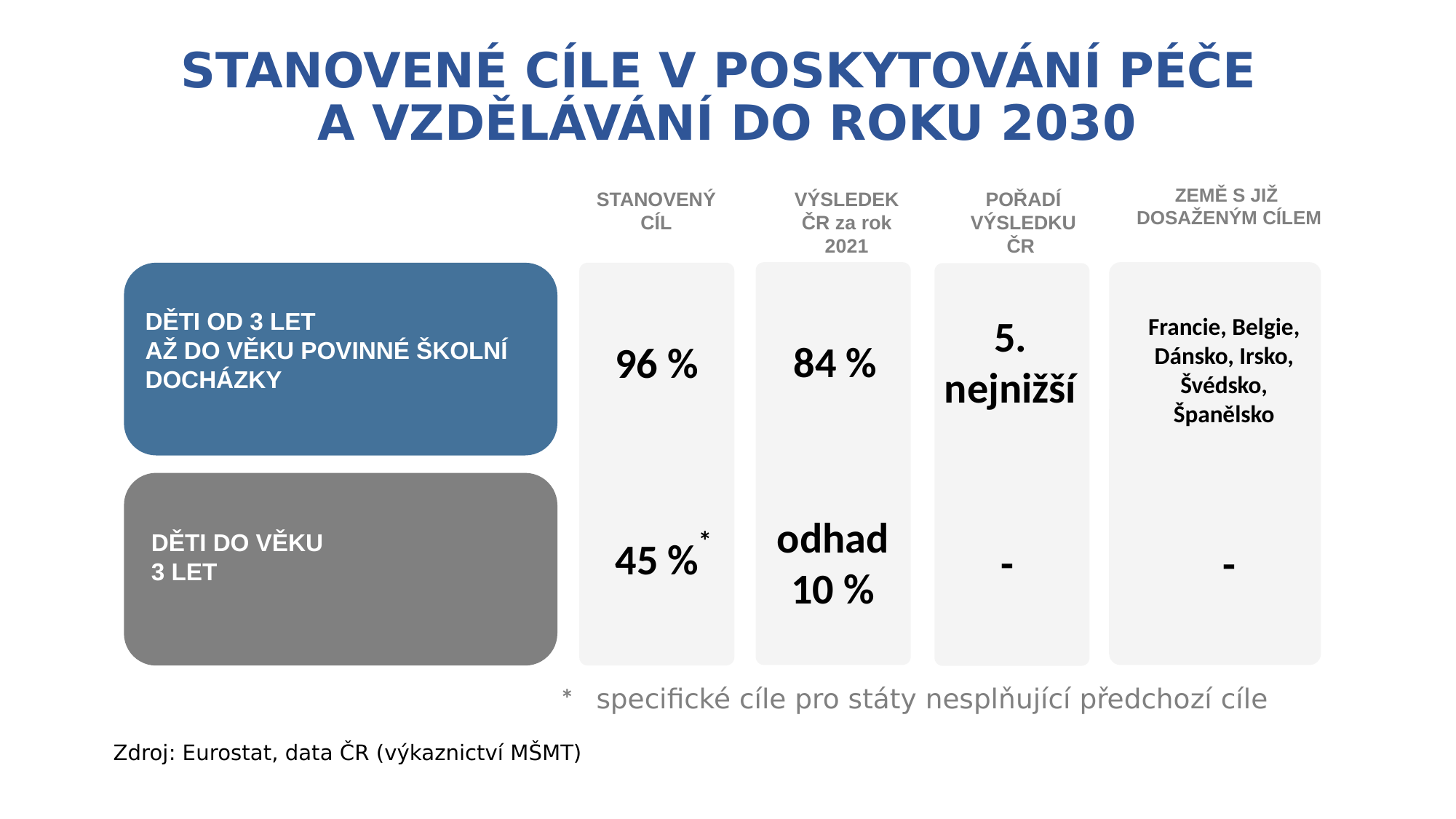

# STANOVENÉ CÍLE V POSKYTOVÁNÍ PÉČE A VZDĚLÁVÁNÍ DO ROKU 2030
ZEMĚ S JIŽ 
DOSAŽENÝM CÍLEM
STANOVENÝ CÍL
VÝSLEDEK ČR za rok 2021
POŘADÍ VÝSLEDKU ČR

DĚTI OD 3 LET
AŽ DO VĚKU POVINNÉ ŠKOLNÍ DOCHÁZKY

5. nejnižší
Francie, Belgie, Dánsko, Irsko, Švédsko, Španělsko
84 %
96 %

DĚTI DO VĚKU
3 LET
odhad 10 %
45 %
-
-
*
specifické cíle pro státy nesplňující předchozí cíle
*

Zdroj: Eurostat, data ČR (výkaznictví MŠMT)